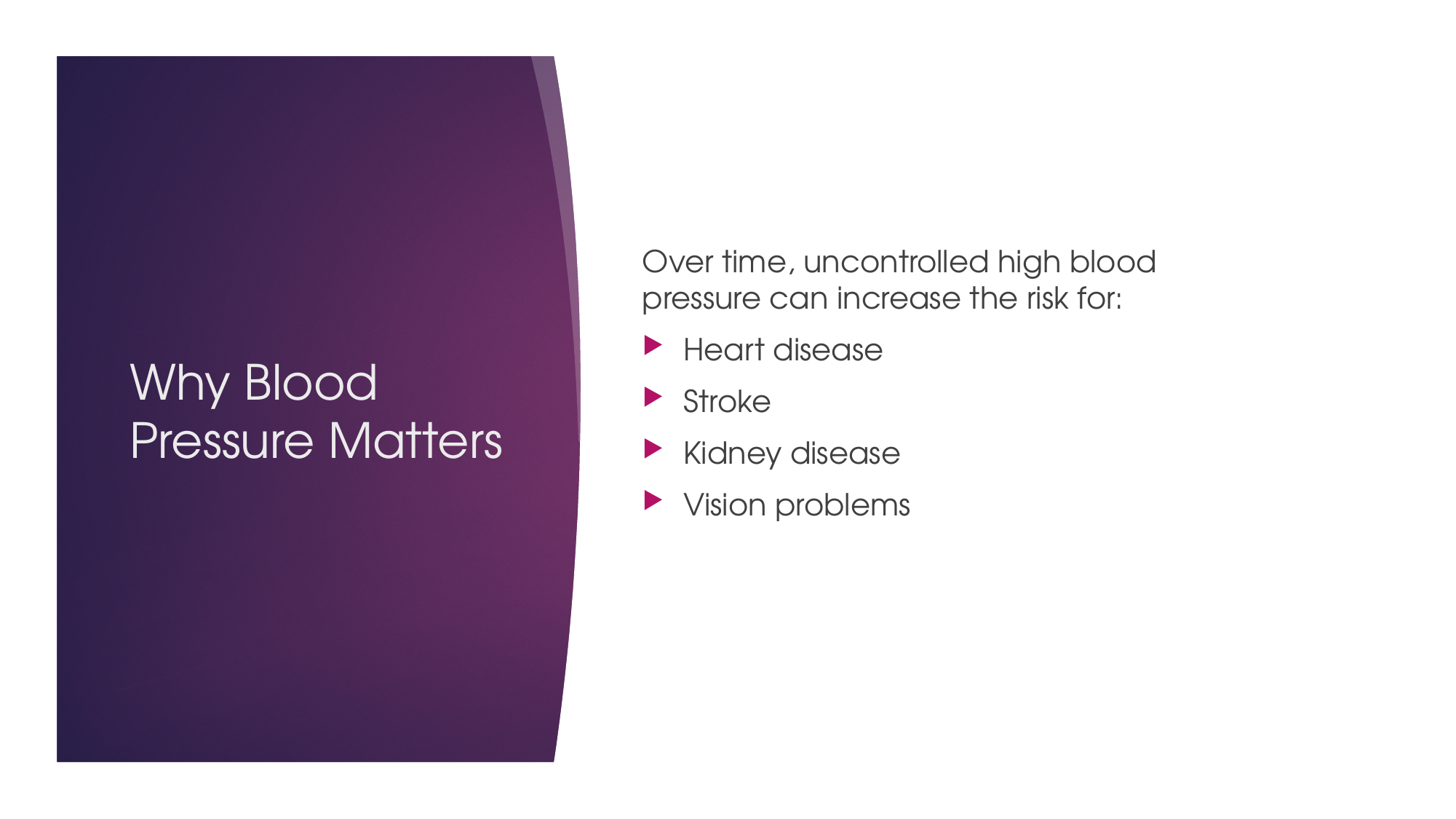

Over time, uncontrolled high blood pressure can increase the risk for:
Heart disease
Stroke
Kidney disease
Vision problems

# Why Blood Pressure Matters